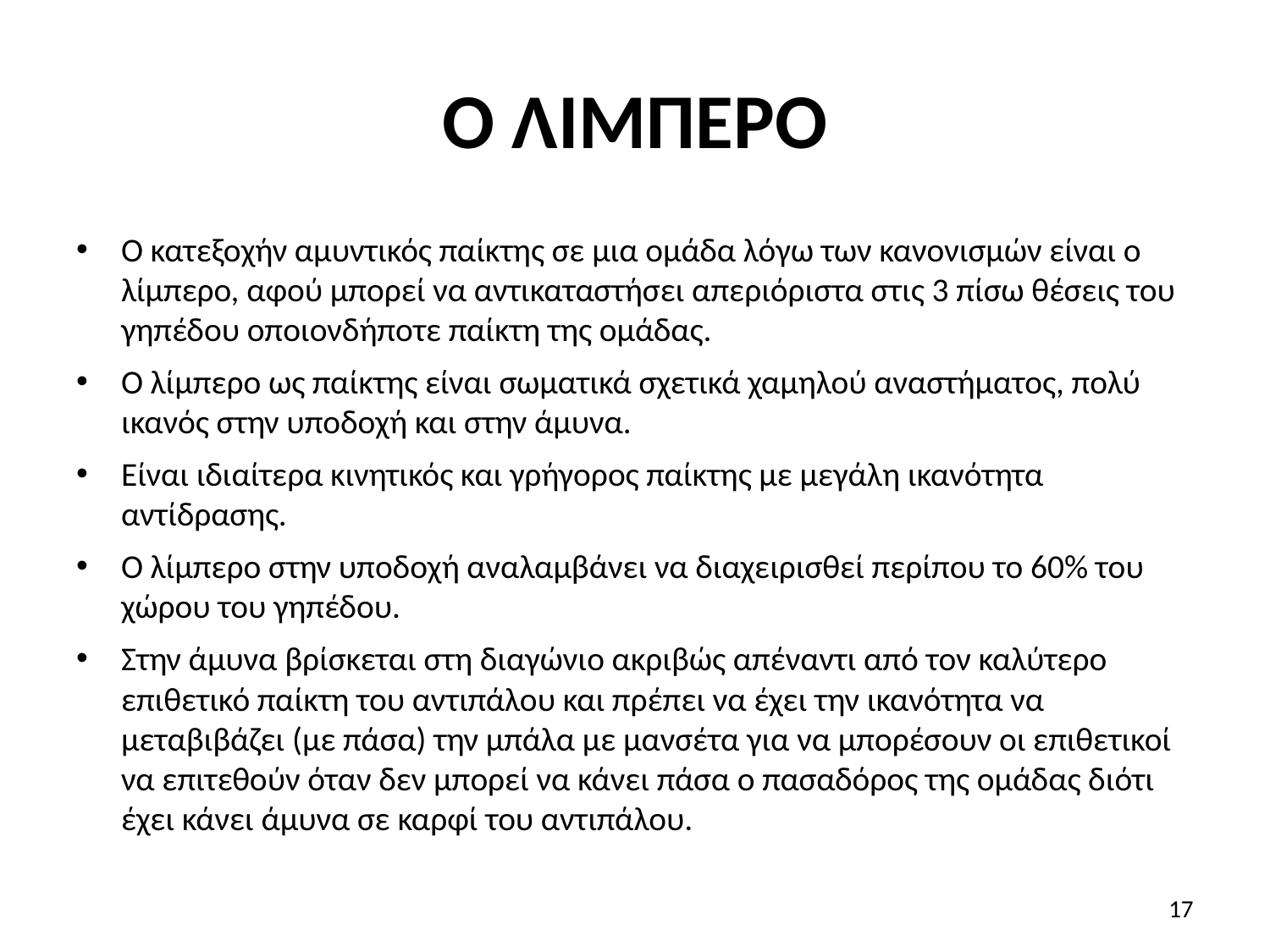

# Ο ΛΙΜΠΕΡΟ
Ο κατεξοχήν αμυντικός παίκτης σε μια ομάδα λόγω των κανονισμών είναι ο λίμπερο, αφού μπορεί να αντικαταστήσει απεριόριστα στις 3 πίσω θέσεις του γηπέδου οποιονδήποτε παίκτη της ομάδας.
Ο λίμπερο ως παίκτης είναι σωματικά σχετικά χαμηλού αναστήματος, πολύ ικανός στην υποδοχή και στην άμυνα.
Είναι ιδιαίτερα κινητικός και γρήγορος παίκτης με μεγάλη ικανότητα αντίδρασης.
Ο λίμπερο στην υποδοχή αναλαμβάνει να διαχειρισθεί περίπου το 60% του χώρου του γηπέδου.
Στην άμυνα βρίσκεται στη διαγώνιο ακριβώς απέναντι από τον καλύτερο επιθετικό παίκτη του αντιπάλου και πρέπει να έχει την ικανότητα να μεταβιβάζει (με πάσα) την μπάλα με μανσέτα για να μπορέσουν οι επιθετικοί να επιτεθούν όταν δεν μπορεί να κάνει πάσα ο πασαδόρος της ομάδας διότι έχει κάνει άμυνα σε καρφί του αντιπάλου.
17